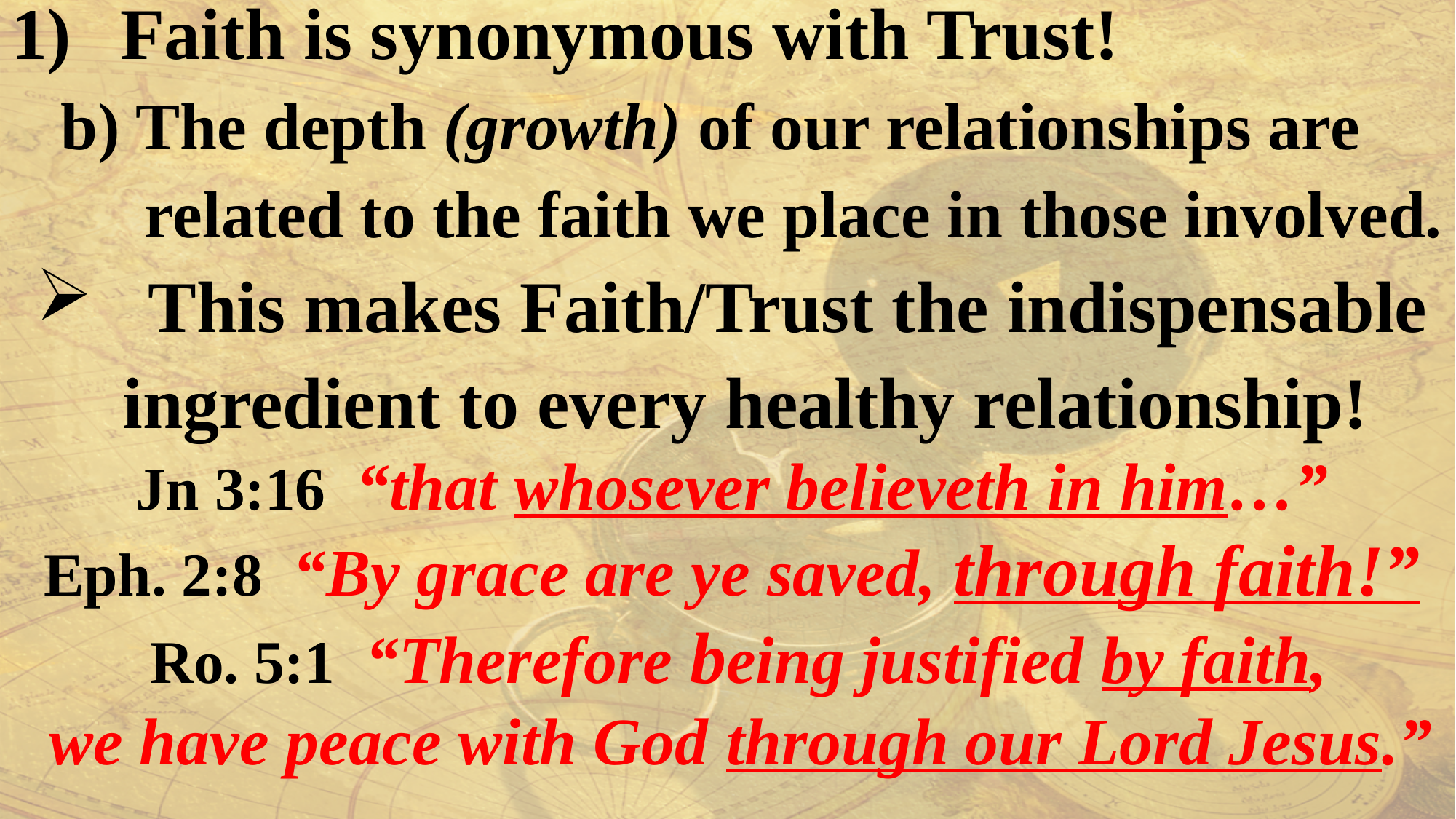

Faith is synonymous with Trust!
   b) The depth (growth) of our relationships are
        related to the faith we place in those involved.
   This makes Faith/Trust the indispensable ingredient to every healthy relationship!
Jn 3:16  “that whosever believeth in him…”
Eph. 2:8  “By grace are ye saved, through faith!”
  Ro. 5:1  “Therefore being justified by faith,
 we have peace with God through our Lord Jesus.”